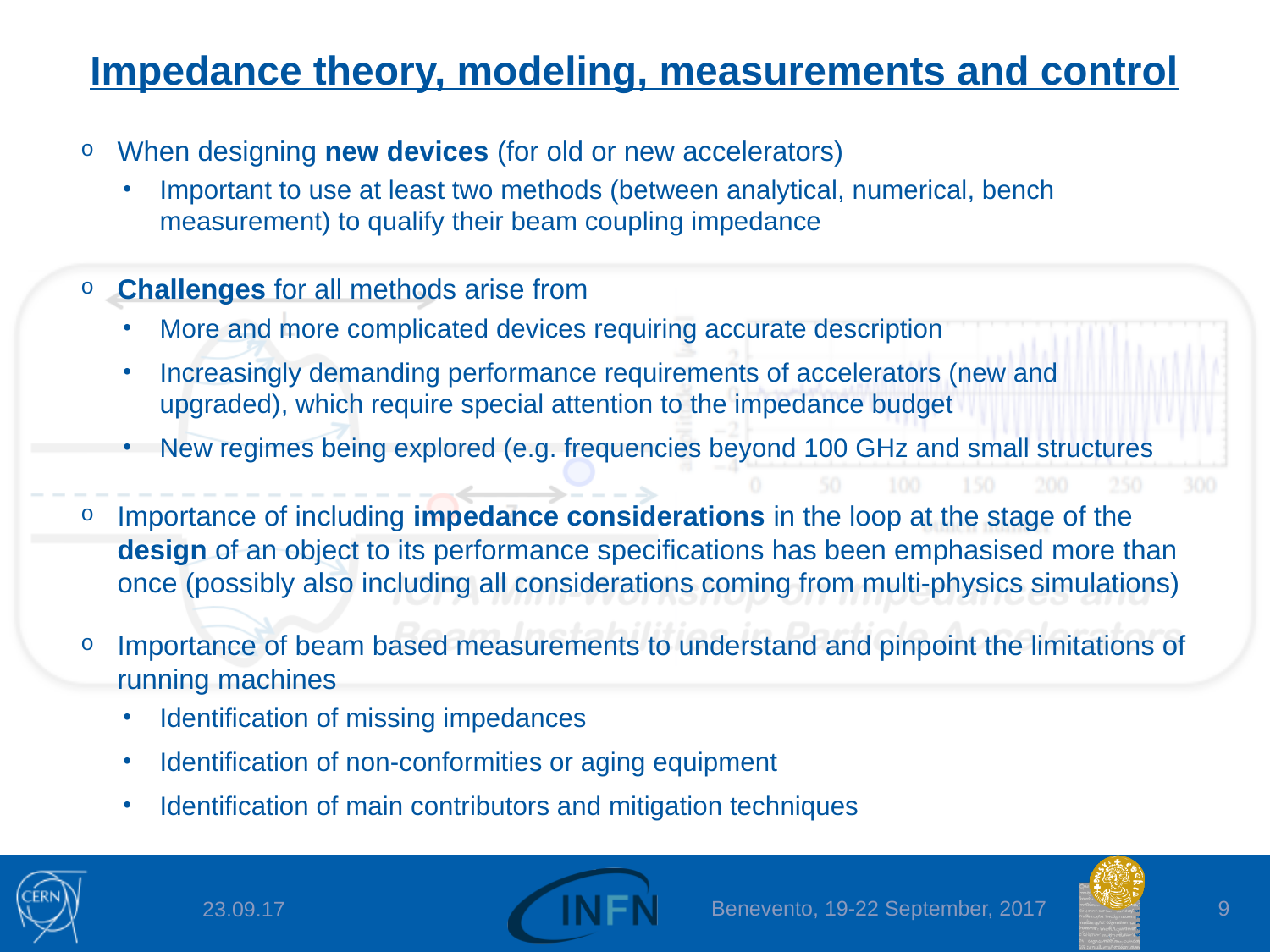

# Impedance theory, modeling, measurements and control
When designing new devices (for old or new accelerators)
Important to use at least two methods (between analytical, numerical, bench measurement) to qualify their beam coupling impedance
Challenges for all methods arise from
More and more complicated devices requiring accurate description
Increasingly demanding performance requirements of accelerators (new and upgraded), which require special attention to the impedance budget
New regimes being explored (e.g. frequencies beyond 100 GHz and small structures
Importance of including impedance considerations in the loop at the stage of the design of an object to its performance specifications has been emphasised more than once (possibly also including all considerations coming from multi-physics simulations)
Importance of beam based measurements to understand and pinpoint the limitations of running machines
Identification of missing impedances
Identification of non-conformities or aging equipment
Identification of main contributors and mitigation techniques
Benevento, 19-22 September, 2017
9
23.09.17